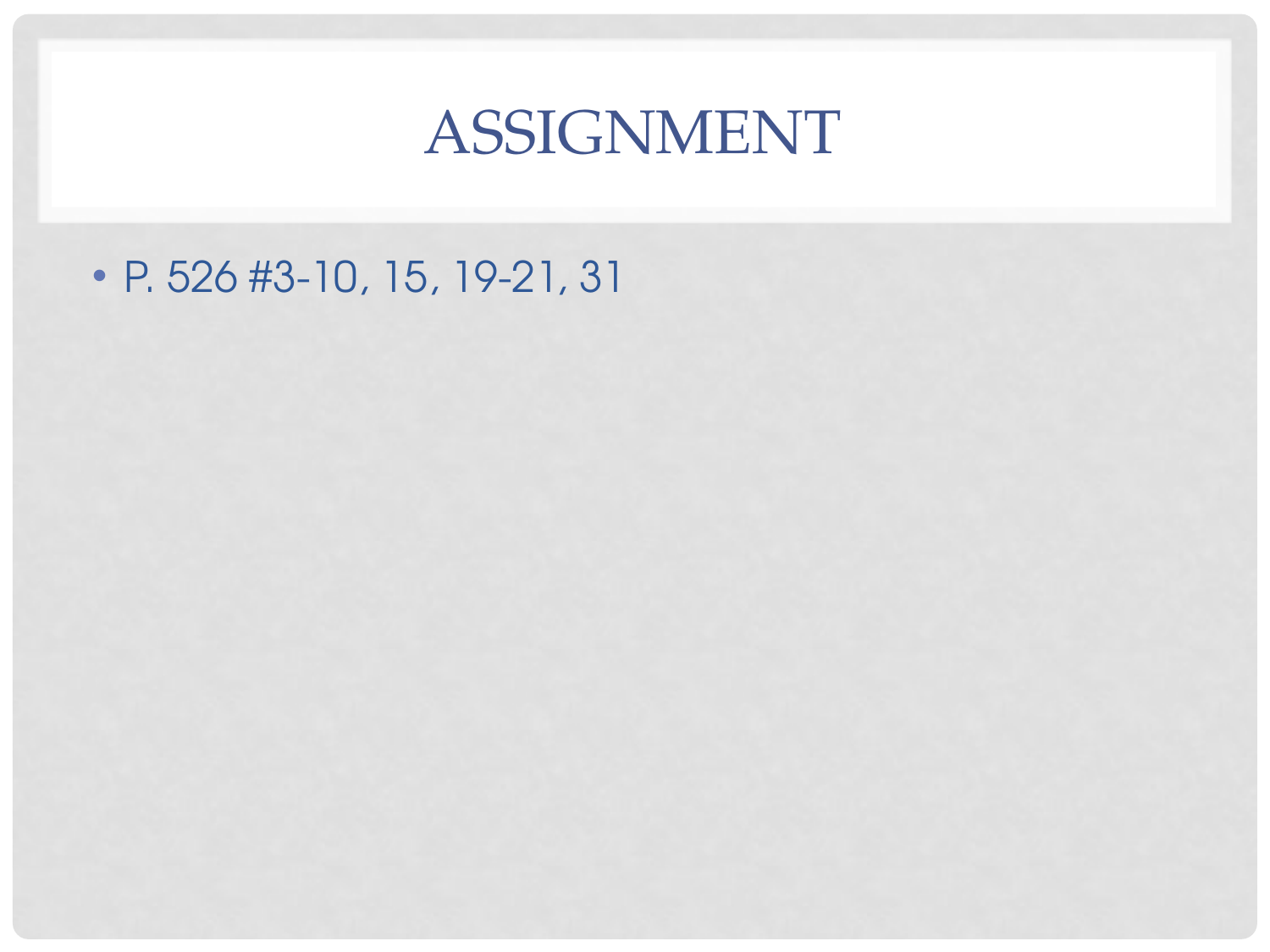

# Assignment
P. 526 #3-10, 15, 19-21, 31